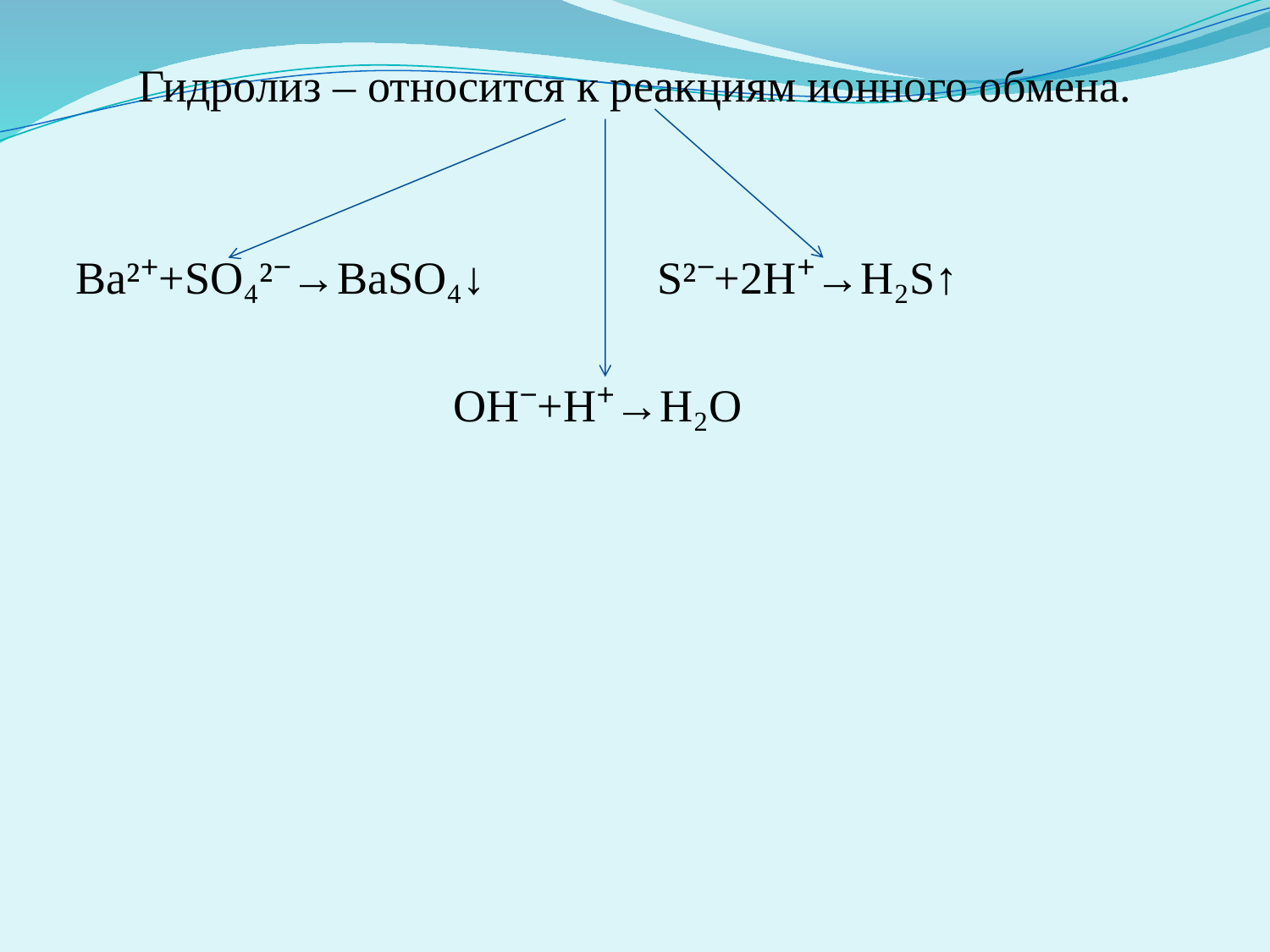

Гидролиз – относится к реакциям ионного обмена.

Ва²⁺+SO₄²⁻→BaSO₄↓               S²⁻+2H⁺→H₂S↑

                                 OH⁻+H⁺→H₂O
#